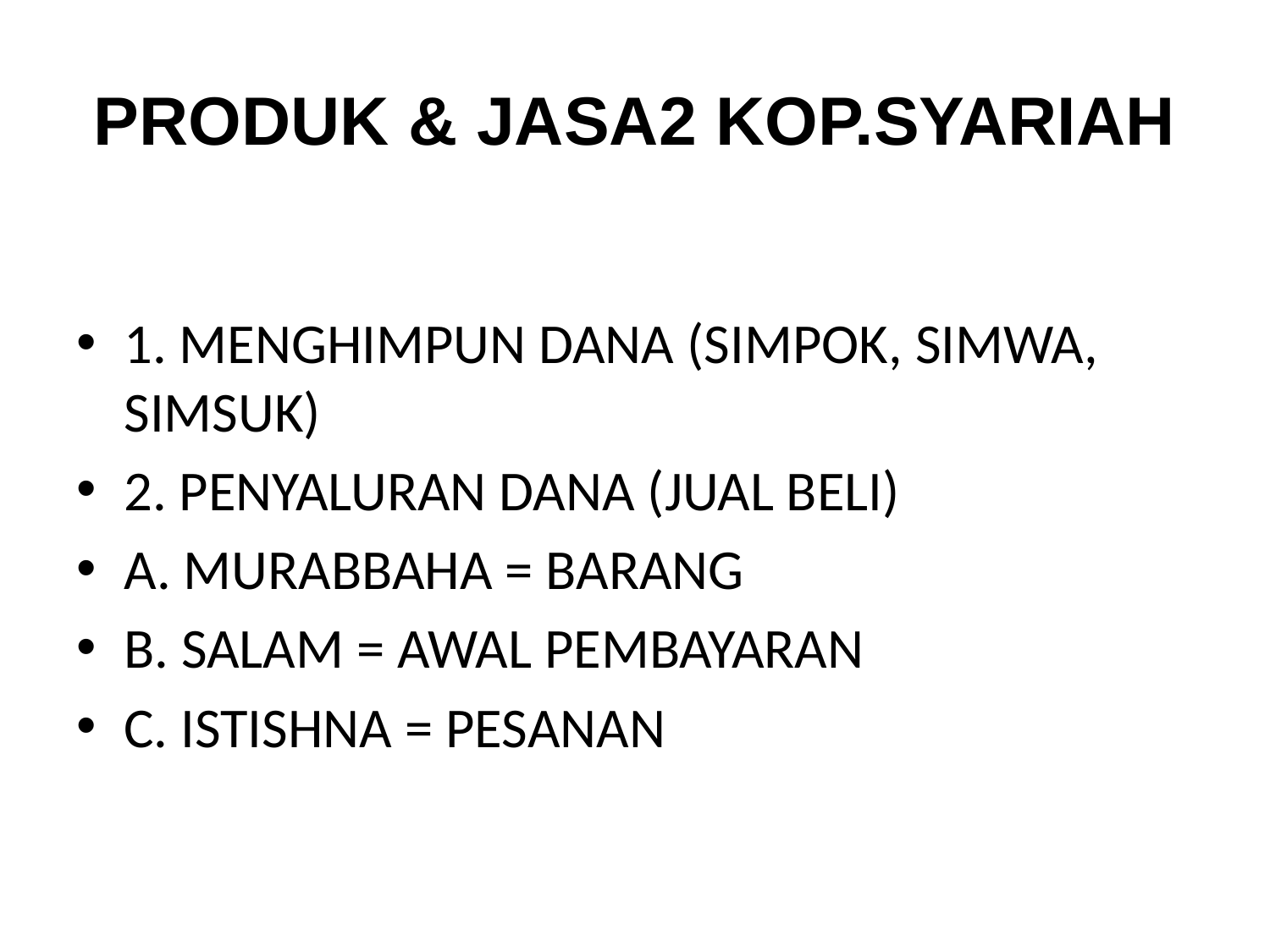

# PRODUK & JASA2 KOP.SYARIAH

1. MENGHIMPUN DANA (SIMPOK, SIMWA, SIMSUK)
2. PENYALURAN DANA (JUAL BELI)
A. MURABBAHA = BARANG
B. SALAM = AWAL PEMBAYARAN
C. ISTISHNA = PESANAN